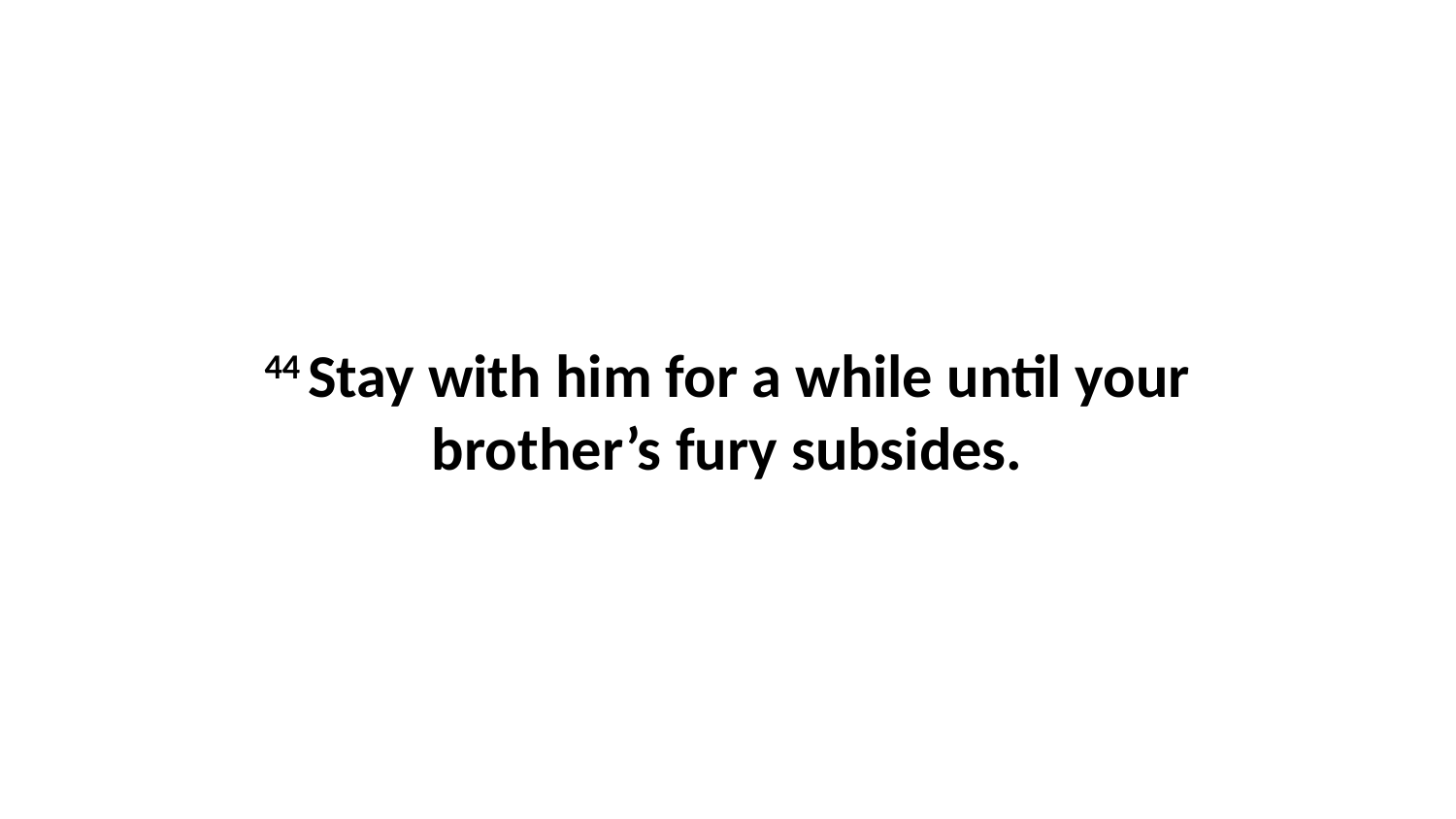

44 Stay with him for a while until your brother’s fury subsides.